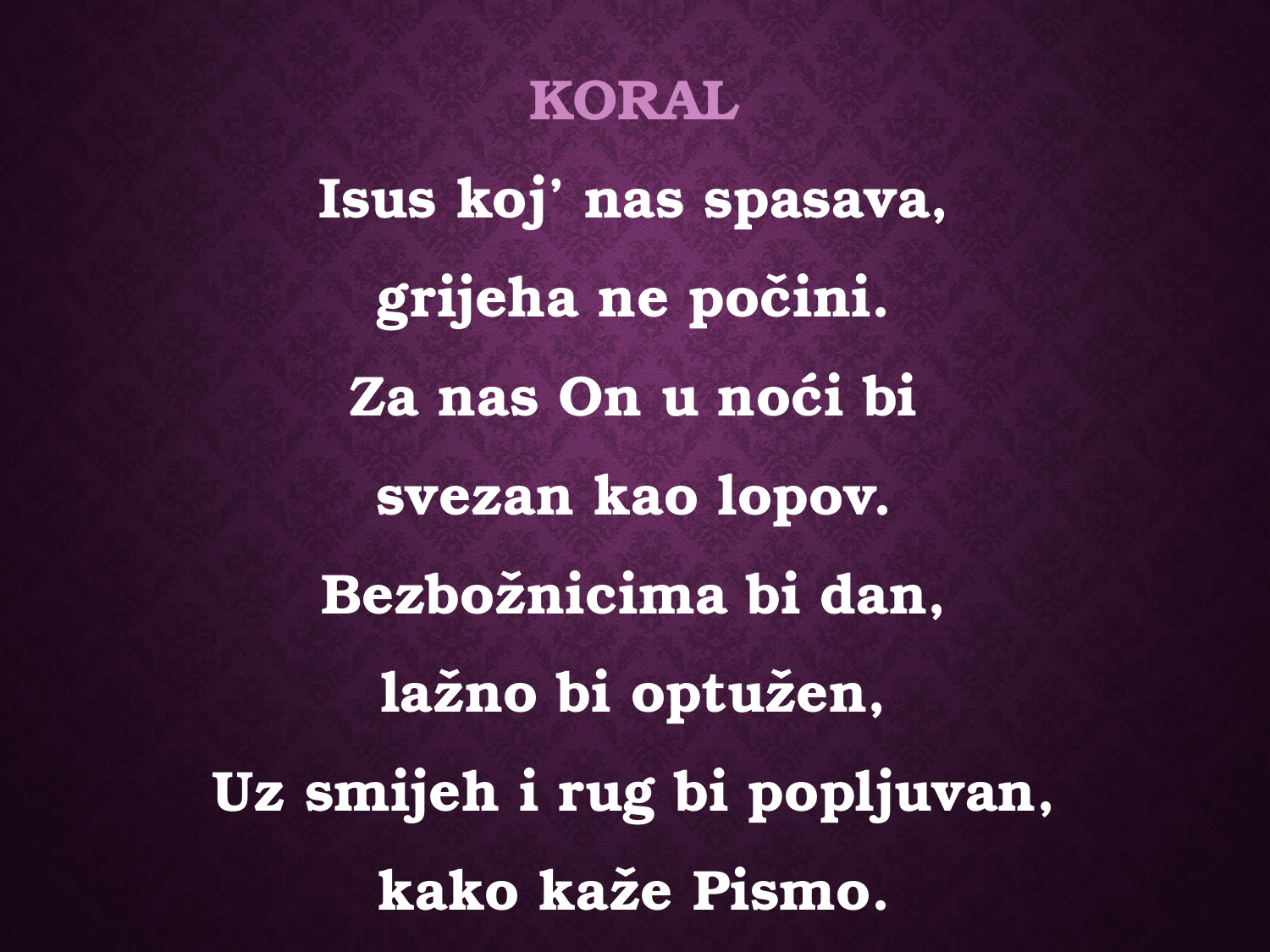

KORAL
Isus koj’ nas spasava,
grijeha ne počini.
Za nas On u noći bi
svezan kao lopov.
Bezbožnicima bi dan,
lažno bi optužen,
Uz smijeh i rug bi popljuvan,
kako kaže Pismo.